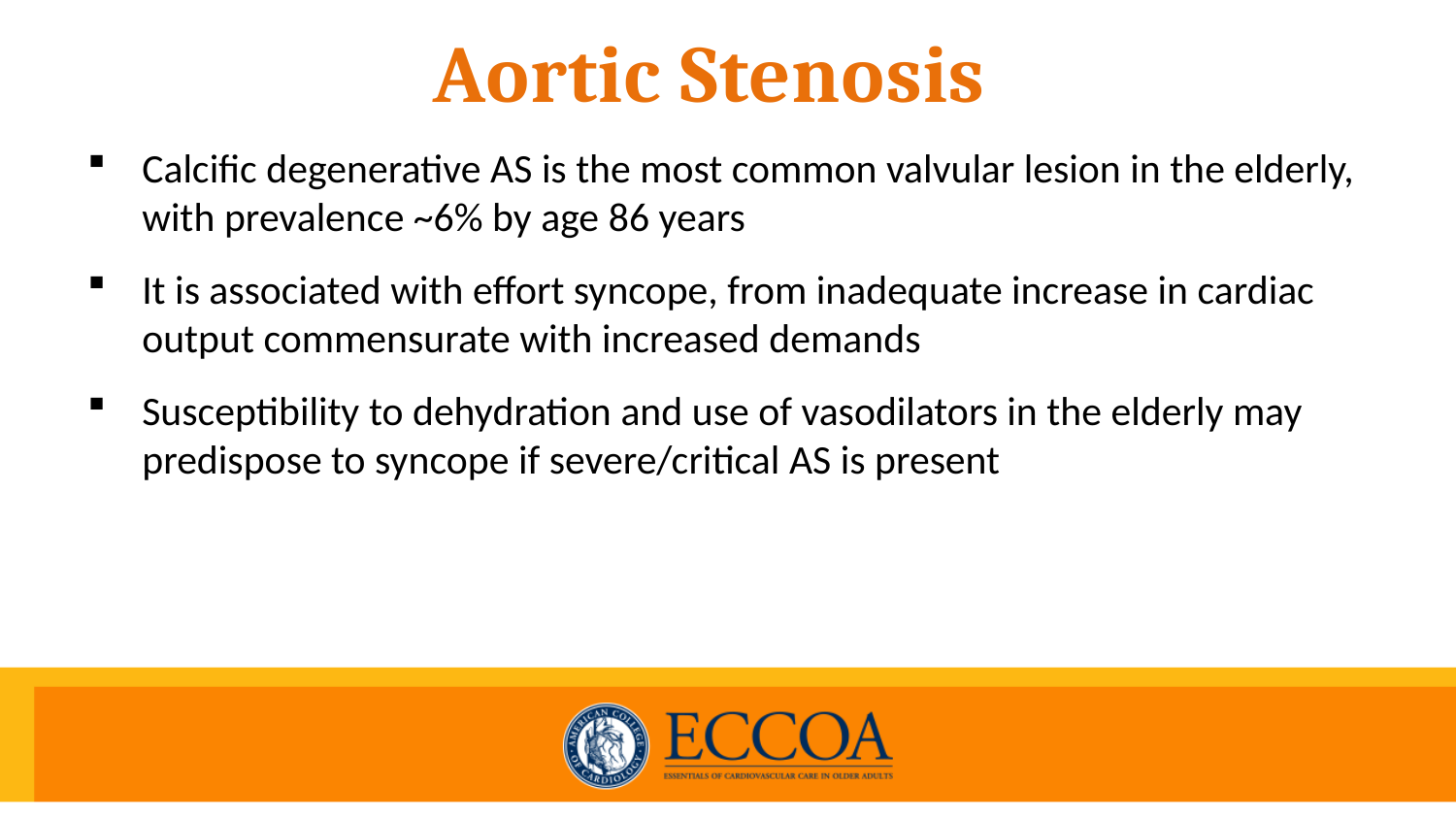

# Aortic Stenosis
Calcific degenerative AS is the most common valvular lesion in the elderly, with prevalence ~6% by age 86 years
It is associated with effort syncope, from inadequate increase in cardiac output commensurate with increased demands
Susceptibility to dehydration and use of vasodilators in the elderly may predispose to syncope if severe/critical AS is present